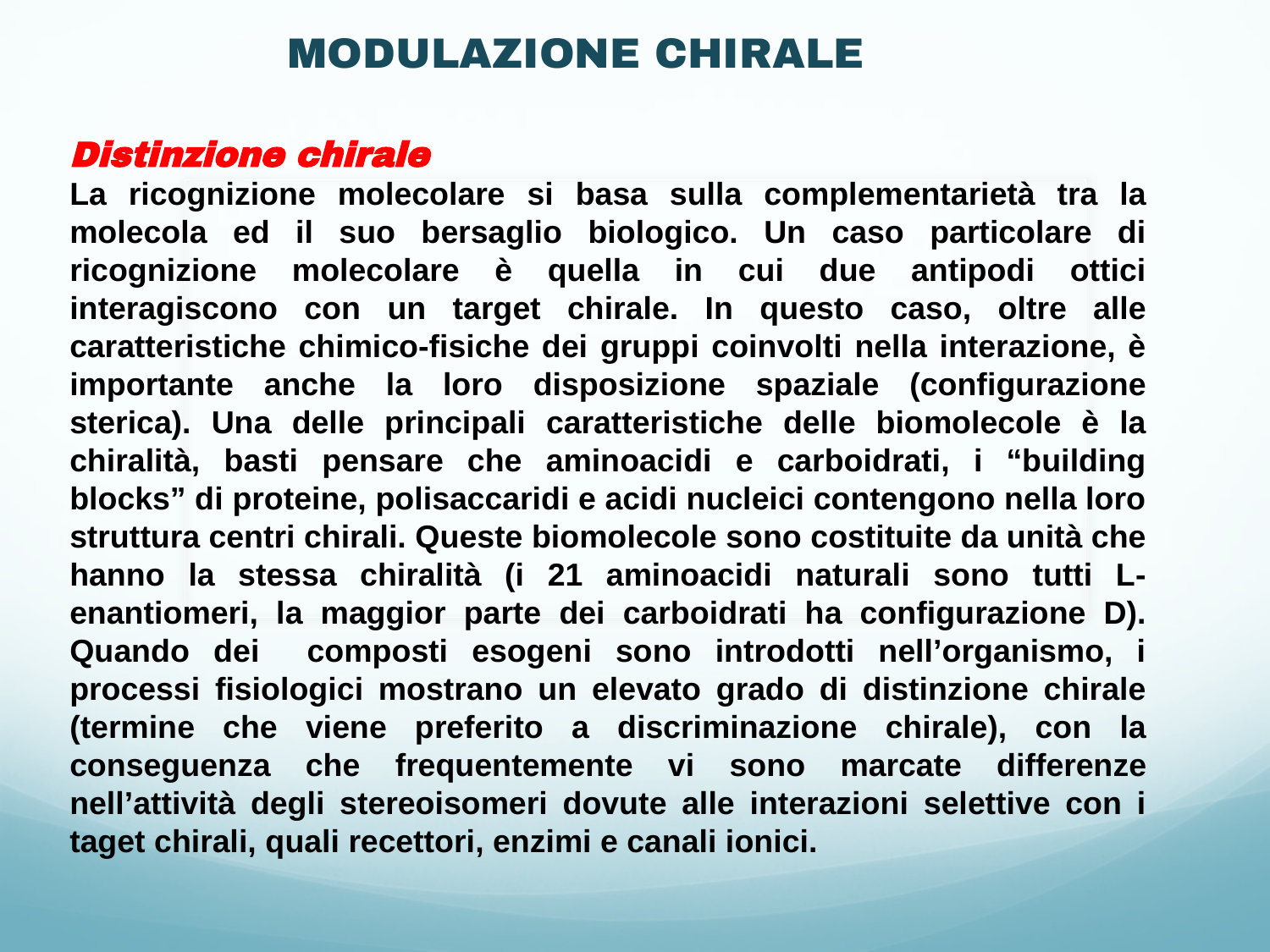

MODULAZIONE CHIRALE
Distinzione chirale
La ricognizione molecolare si basa sulla complementarietà tra la molecola ed il suo bersaglio biologico. Un caso particolare di ricognizione molecolare è quella in cui due antipodi ottici interagiscono con un target chirale. In questo caso, oltre alle caratteristiche chimico-fisiche dei gruppi coinvolti nella interazione, è importante anche la loro disposizione spaziale (configurazione sterica). Una delle principali caratteristiche delle biomolecole è la chiralità, basti pensare che aminoacidi e carboidrati, i “building blocks” di proteine, polisaccaridi e acidi nucleici contengono nella loro struttura centri chirali. Queste biomolecole sono costituite da unità che hanno la stessa chiralità (i 21 aminoacidi naturali sono tutti L-enantiomeri, la maggior parte dei carboidrati ha configurazione D). Quando dei  composti esogeni sono introdotti nell’organismo, i processi fisiologici mostrano un elevato grado di distinzione chirale (termine che viene preferito a discriminazione chirale), con la conseguenza che frequentemente vi sono marcate differenze nell’attività degli stereoisomeri dovute alle interazioni selettive con i taget chirali, quali recettori, enzimi e canali ionici.